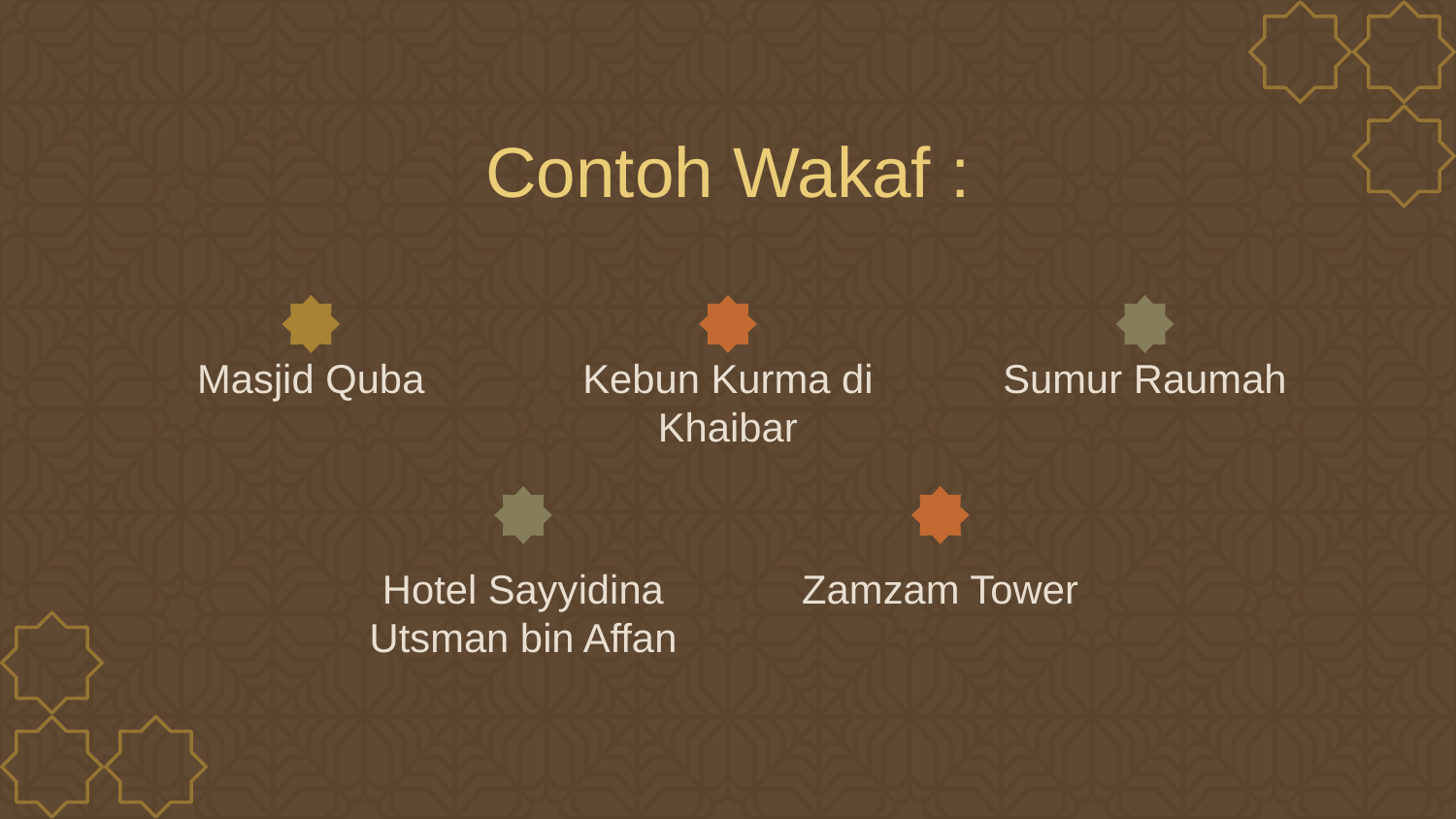

# Contoh Wakaf :

Kebun Kurma di Khaibar
Sumur Raumah
Masjid Quba

Hotel Sayyidina Utsman bin Affan
Zamzam Tower